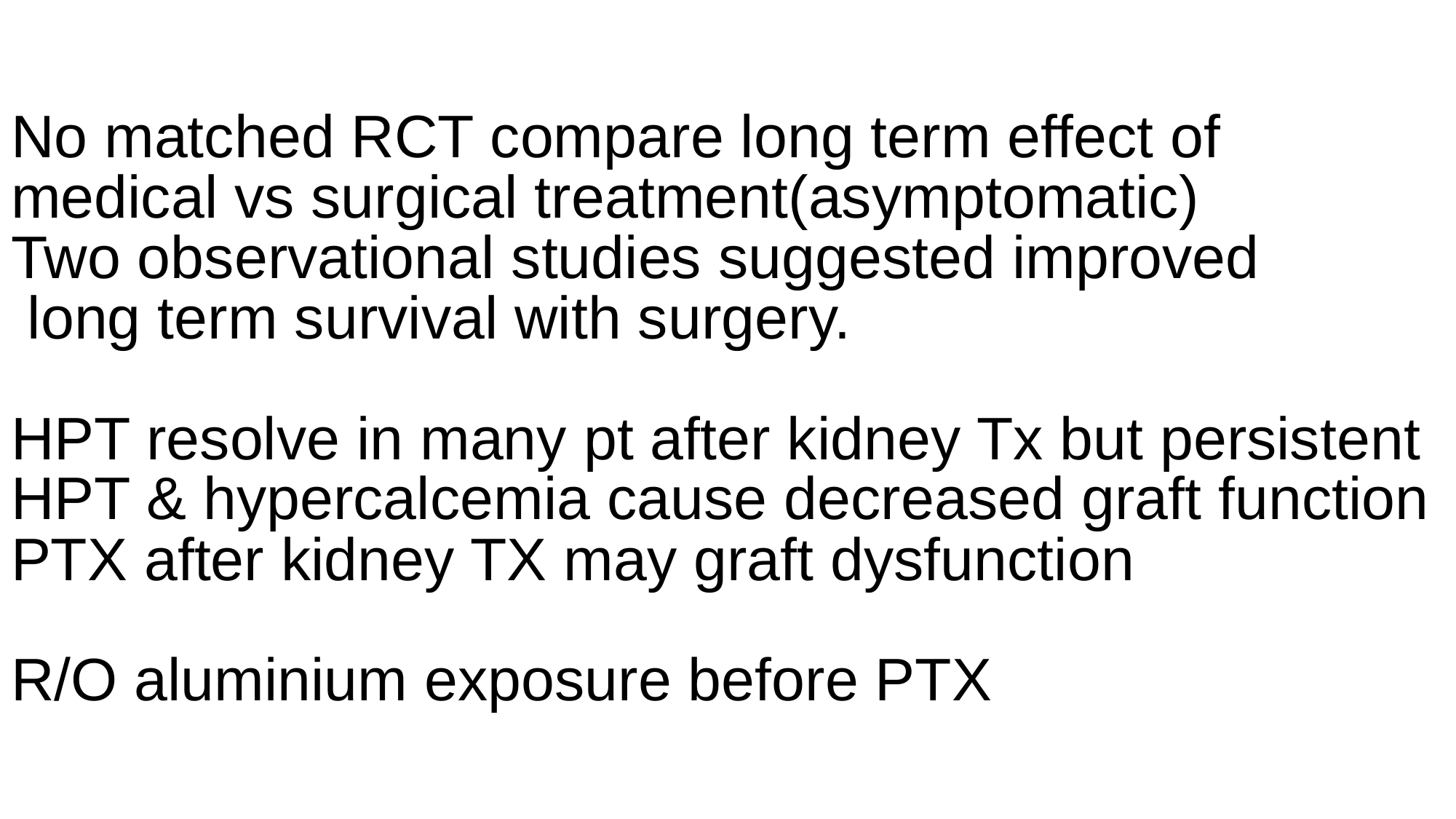

# No matched RCT compare long term effect of medical vs surgical treatment(asymptomatic) Two observational studies suggested improved long term survival with surgery. HPT resolve in many pt after kidney Tx but persistent HPT & hypercalcemia cause decreased graft function PTX after kidney TX may graft dysfunction R/O aluminium exposure before PTX